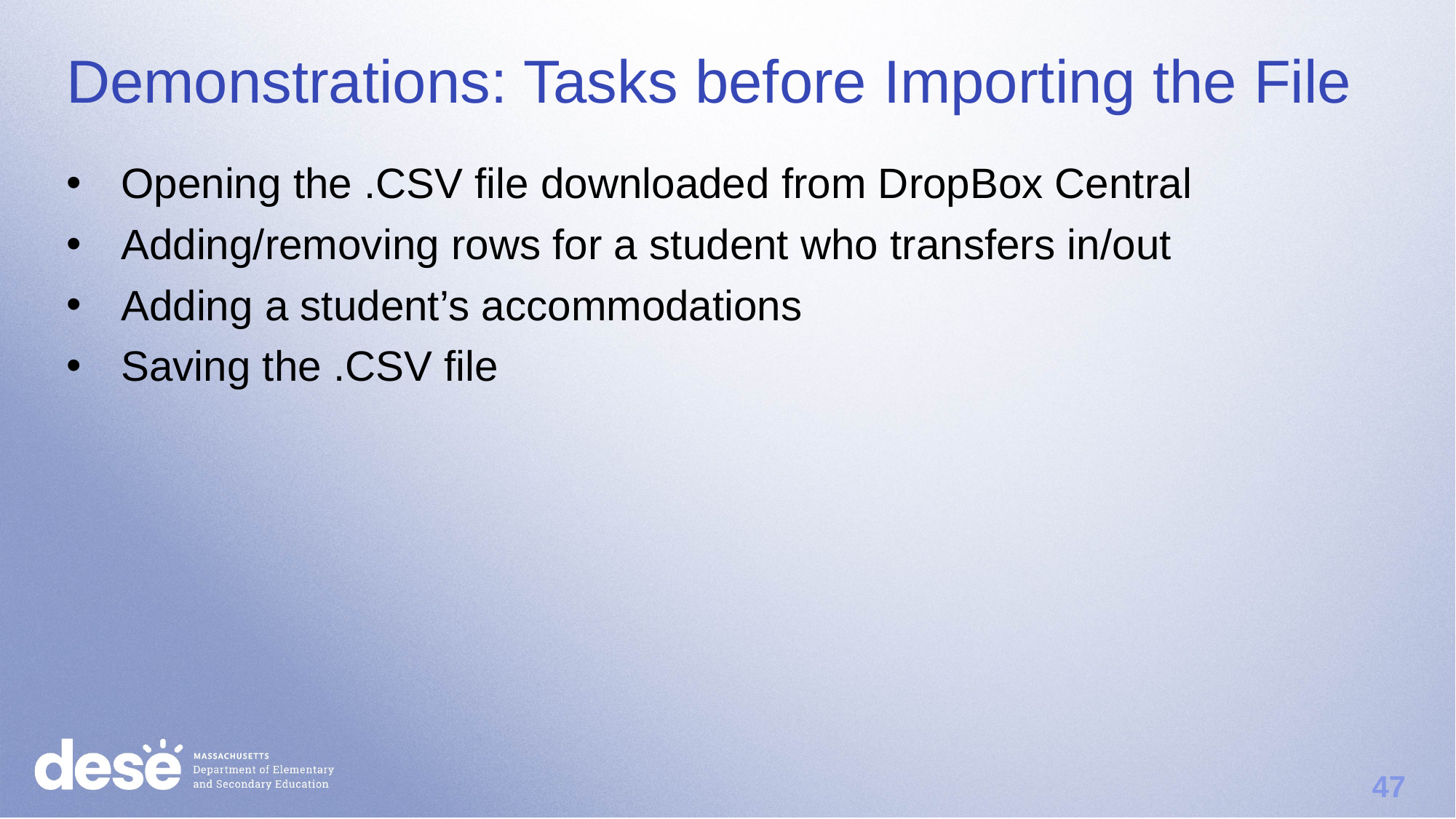

# Demonstrations: Tasks before Importing the File
Opening the .CSV file downloaded from DropBox Central
Adding/removing rows for a student who transfers in/out
Adding a student’s accommodations
Saving the .CSV file